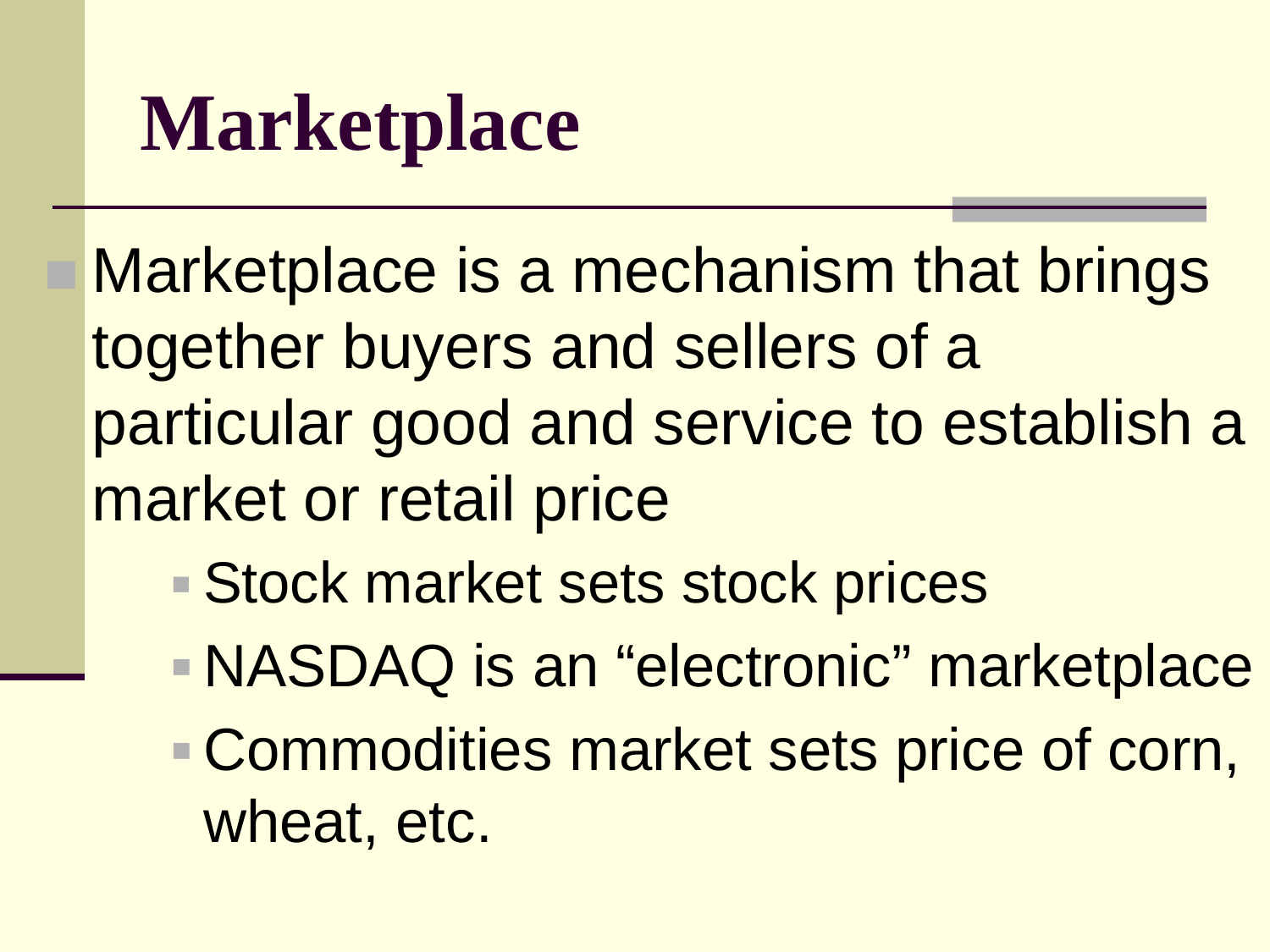

# Marketplace
Marketplace is a mechanism that brings together buyers and sellers of a particular good and service to establish a market or retail price
Stock market sets stock prices
NASDAQ is an “electronic” marketplace
Commodities market sets price of corn, wheat, etc.